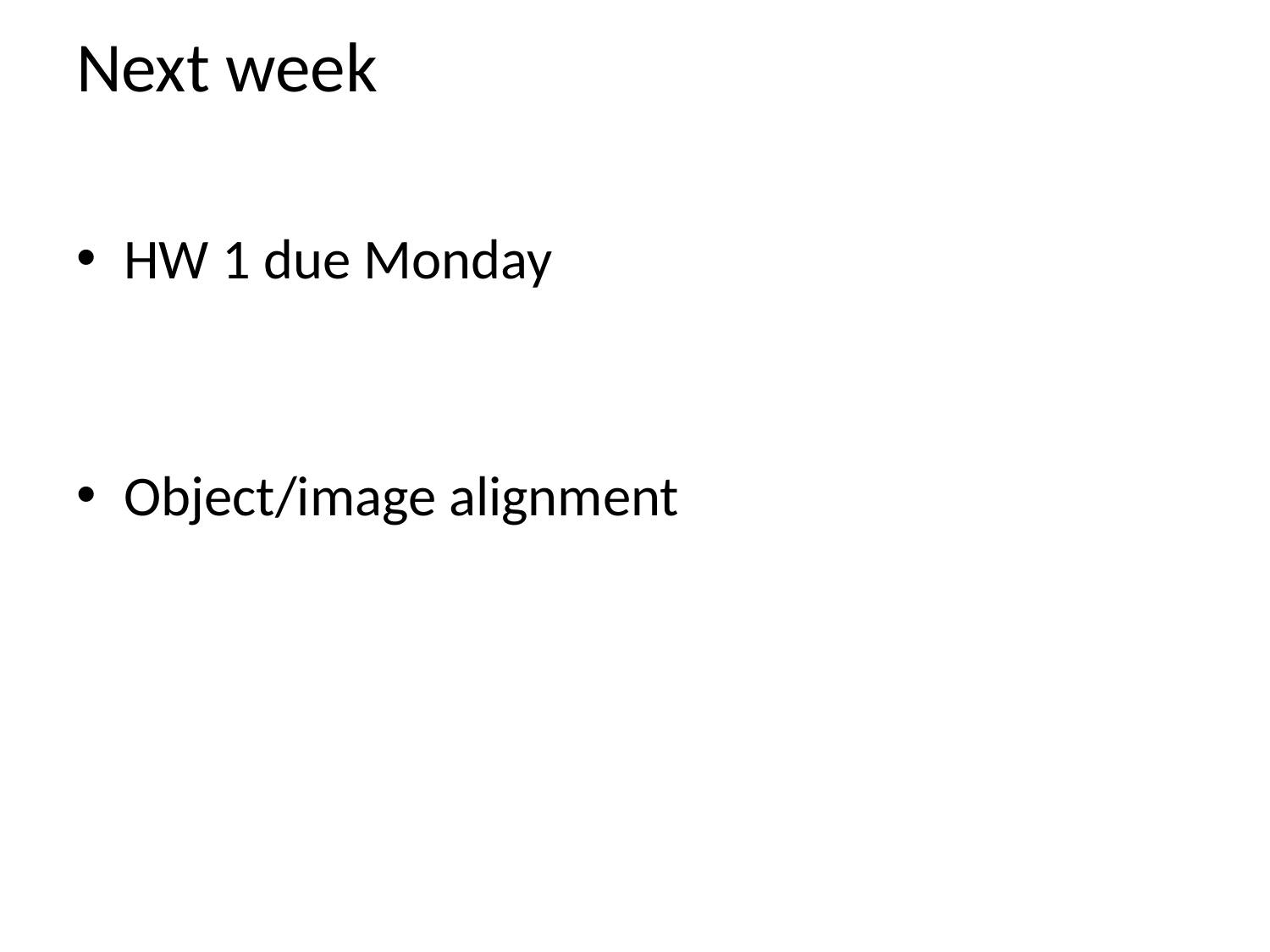

# Next week

HW 1 due Monday

Object/image alignment